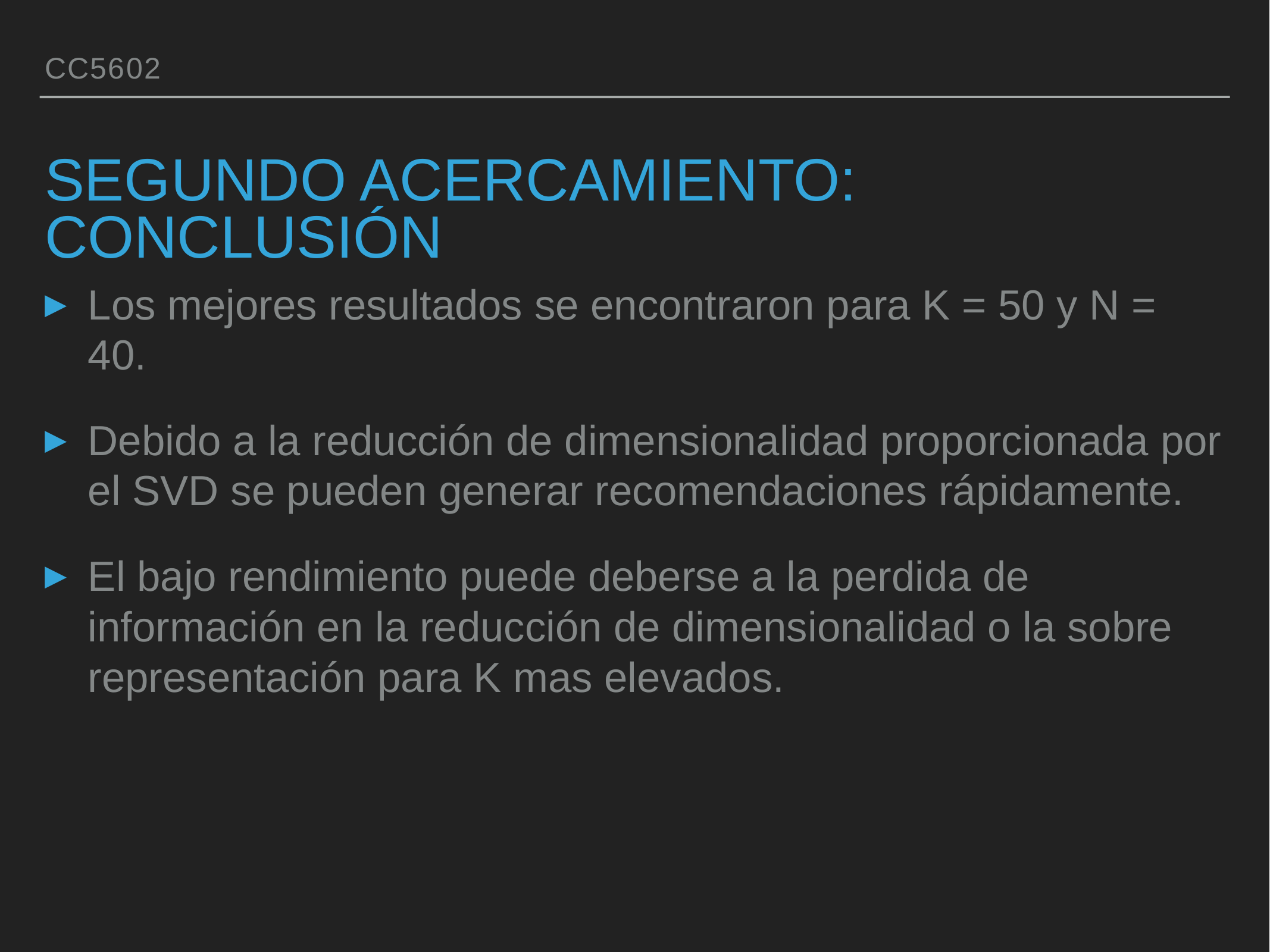

cc5602
# Segundo acercamiento: Conclusión
Los mejores resultados se encontraron para K = 50 y N = 40.
Debido a la reducción de dimensionalidad proporcionada por el SVD se pueden generar recomendaciones rápidamente.
El bajo rendimiento puede deberse a la perdida de información en la reducción de dimensionalidad o la sobre representación para K mas elevados.